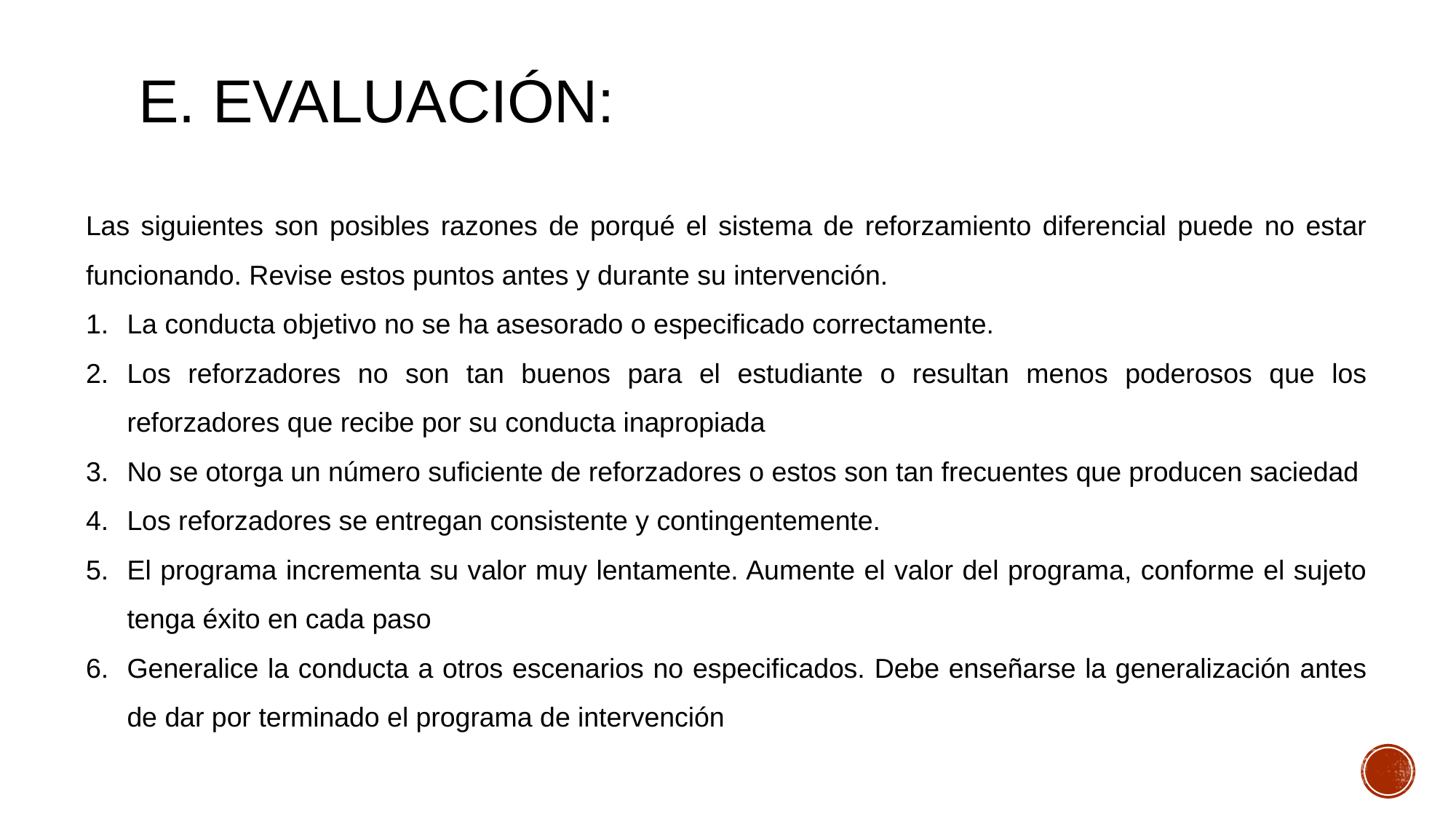

# E. evaluación:
Las siguientes son posibles razones de porqué el sistema de reforzamiento diferencial puede no estar funcionando. Revise estos puntos antes y durante su intervención.
La conducta objetivo no se ha asesorado o especificado correctamente.
Los reforzadores no son tan buenos para el estudiante o resultan menos poderosos que los reforzadores que recibe por su conducta inapropiada
No se otorga un número suficiente de reforzadores o estos son tan frecuentes que producen saciedad
Los reforzadores se entregan consistente y contingentemente.
El programa incrementa su valor muy lentamente. Aumente el valor del programa, conforme el sujeto tenga éxito en cada paso
Generalice la conducta a otros escenarios no especificados. Debe enseñarse la generalización antes de dar por terminado el programa de intervención